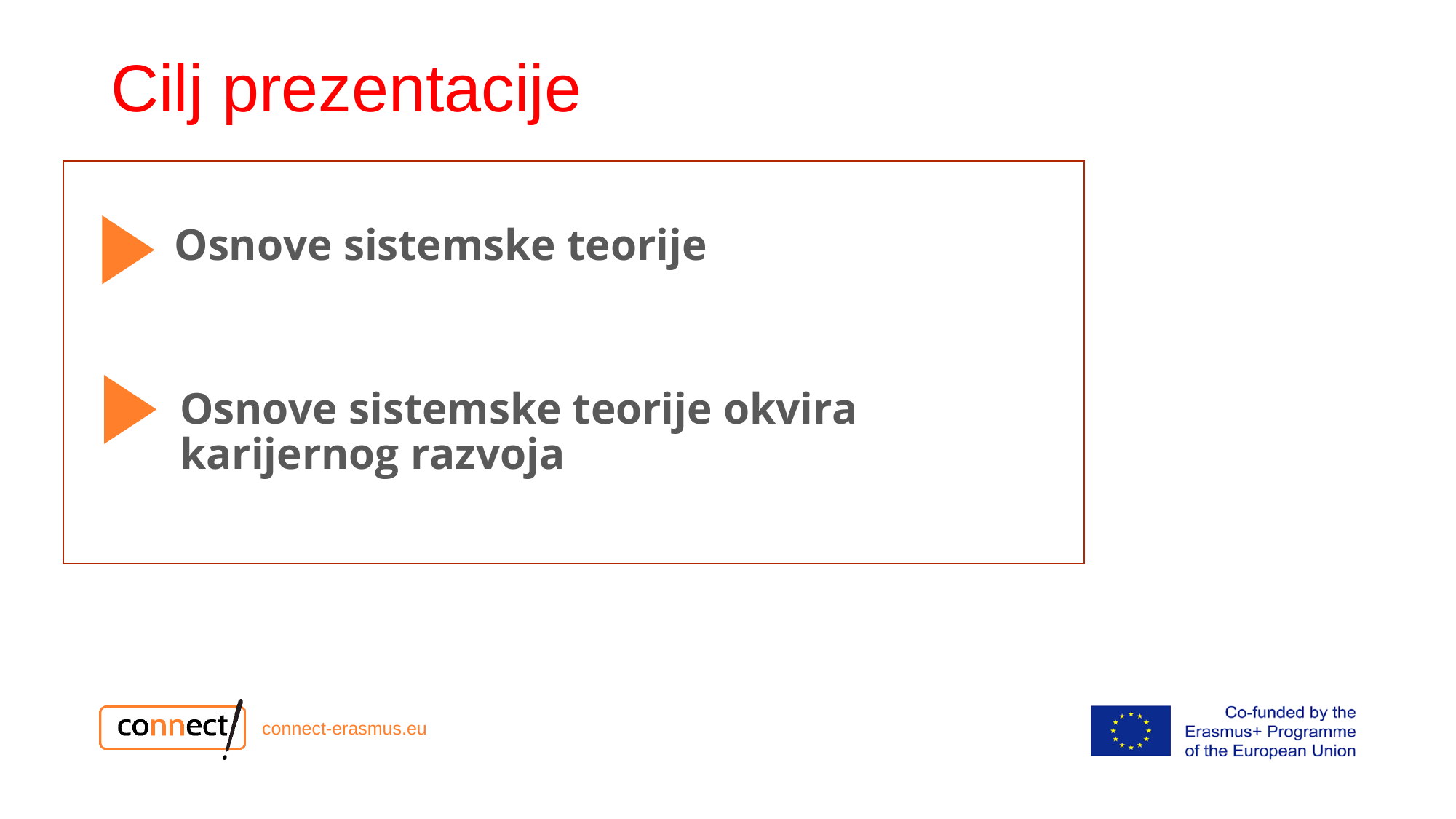

# Cilj prezentacije

Osnove sistemske teorije

Osnove sistemske teorije okvira karijernog razvoja

connect-erasmus.eu